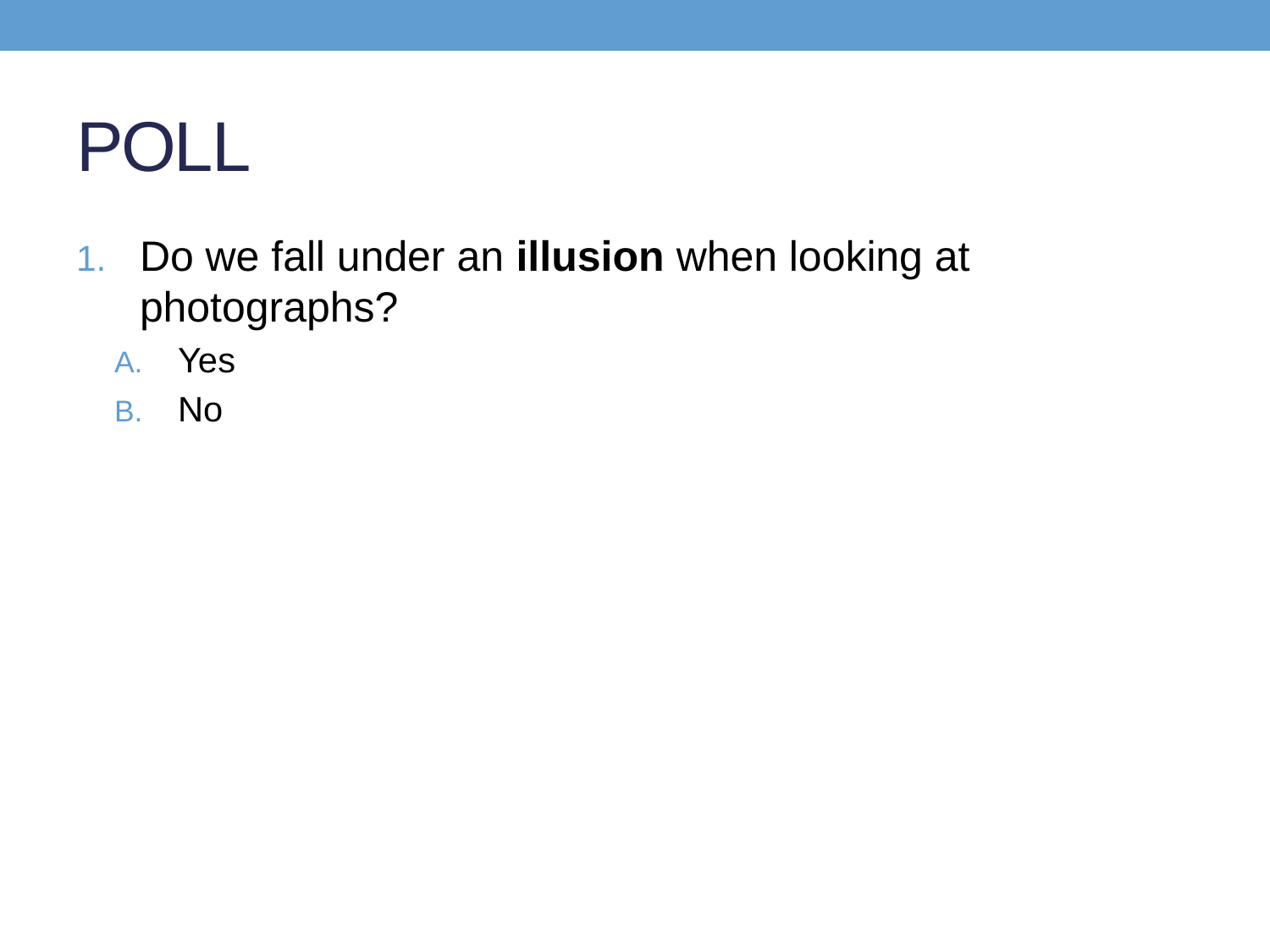

# POLL
Do we fall under an illusion when looking at photographs?
Yes
No